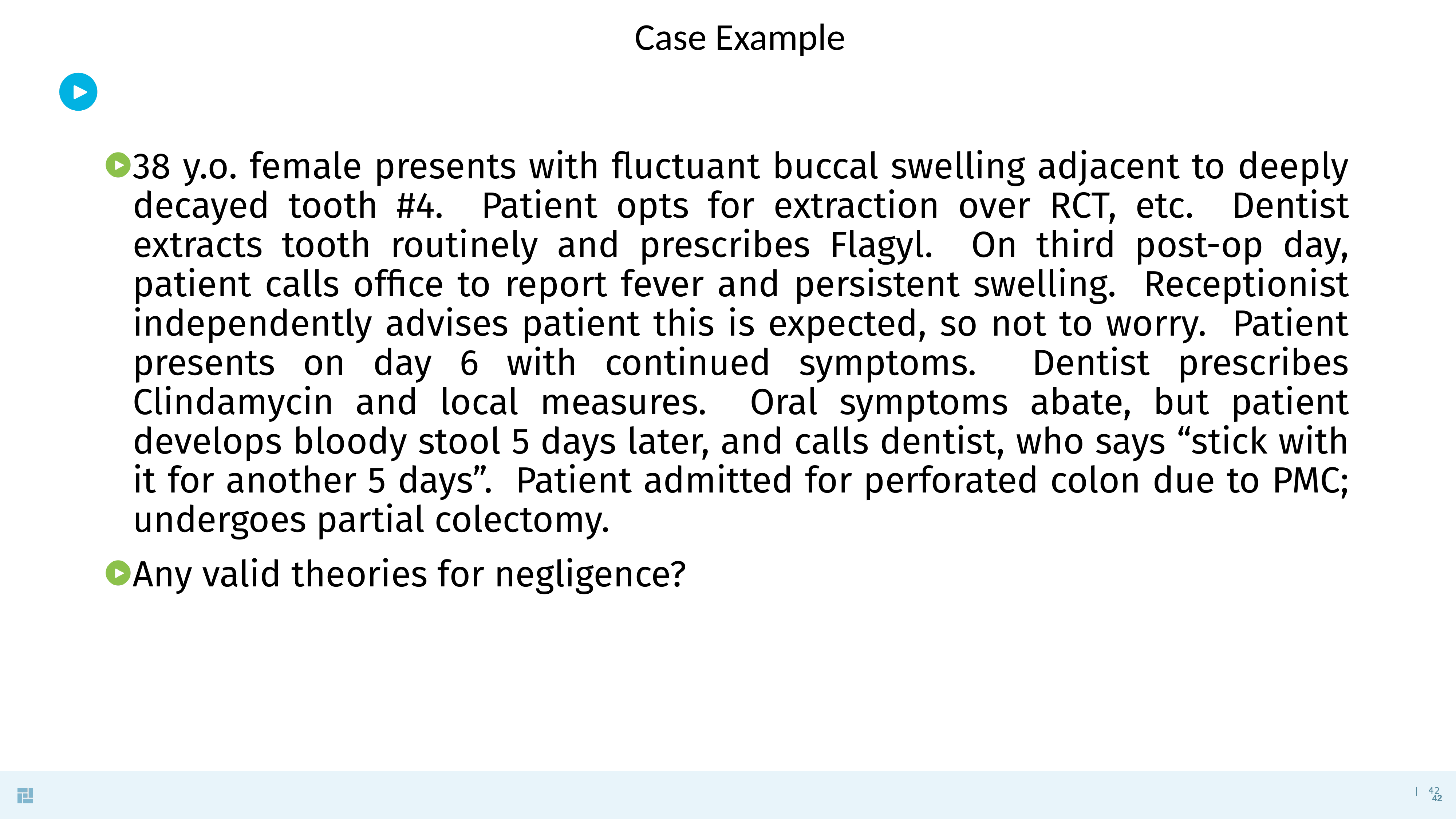

# Case Example
38 y.o. female presents with fluctuant buccal swelling adjacent to deeply decayed tooth #4.  Patient opts for extraction over RCT, etc.  Dentist extracts tooth routinely and prescribes Flagyl.  On third post-op day, patient calls office to report fever and persistent swelling.  Receptionist independently advises patient this is expected, so not to worry.  Patient presents on day 6 with continued symptoms.  Dentist prescribes Clindamycin and local measures.  Oral symptoms abate, but patient develops bloody stool 5 days later, and calls dentist, who says “stick with it for another 5 days”.  Patient admitted for perforated colon due to PMC; undergoes partial colectomy.
Any valid theories for negligence?